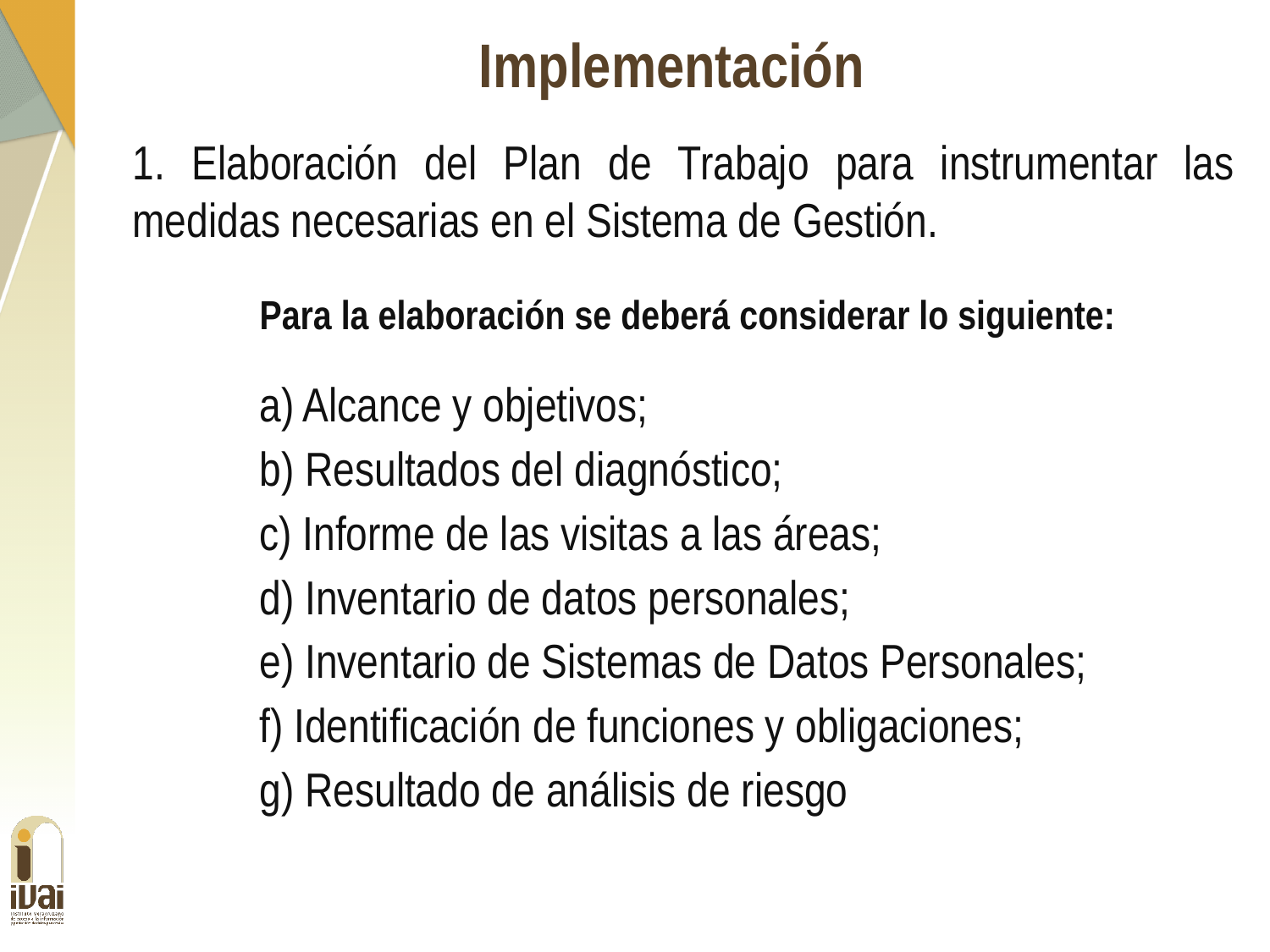

Implementación
1. Elaboración del Plan de Trabajo para instrumentar las medidas necesarias en el Sistema de Gestión.

	Para la elaboración se deberá considerar lo siguiente:

	a) Alcance y objetivos;
	b) Resultados del diagnóstico;
	c) Informe de las visitas a las áreas;
	d) Inventario de datos personales;
	e) Inventario de Sistemas de Datos Personales;
	f) Identificación de funciones y obligaciones;
	g) Resultado de análisis de riesgo